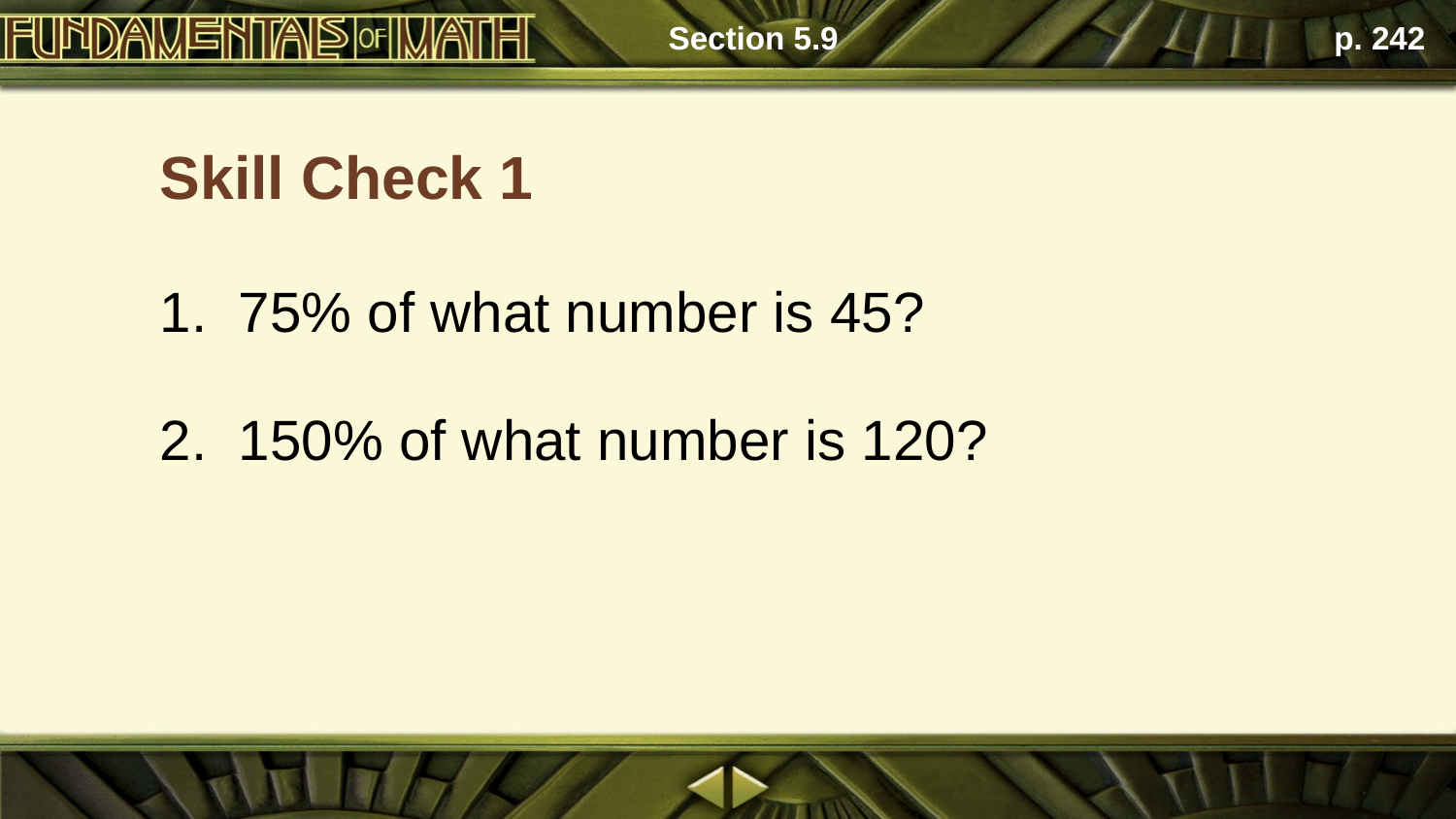

Section 5.9
p. 242
Skill Check 1
1.  75% of what number is 45?
2.  150% of what number is 120?